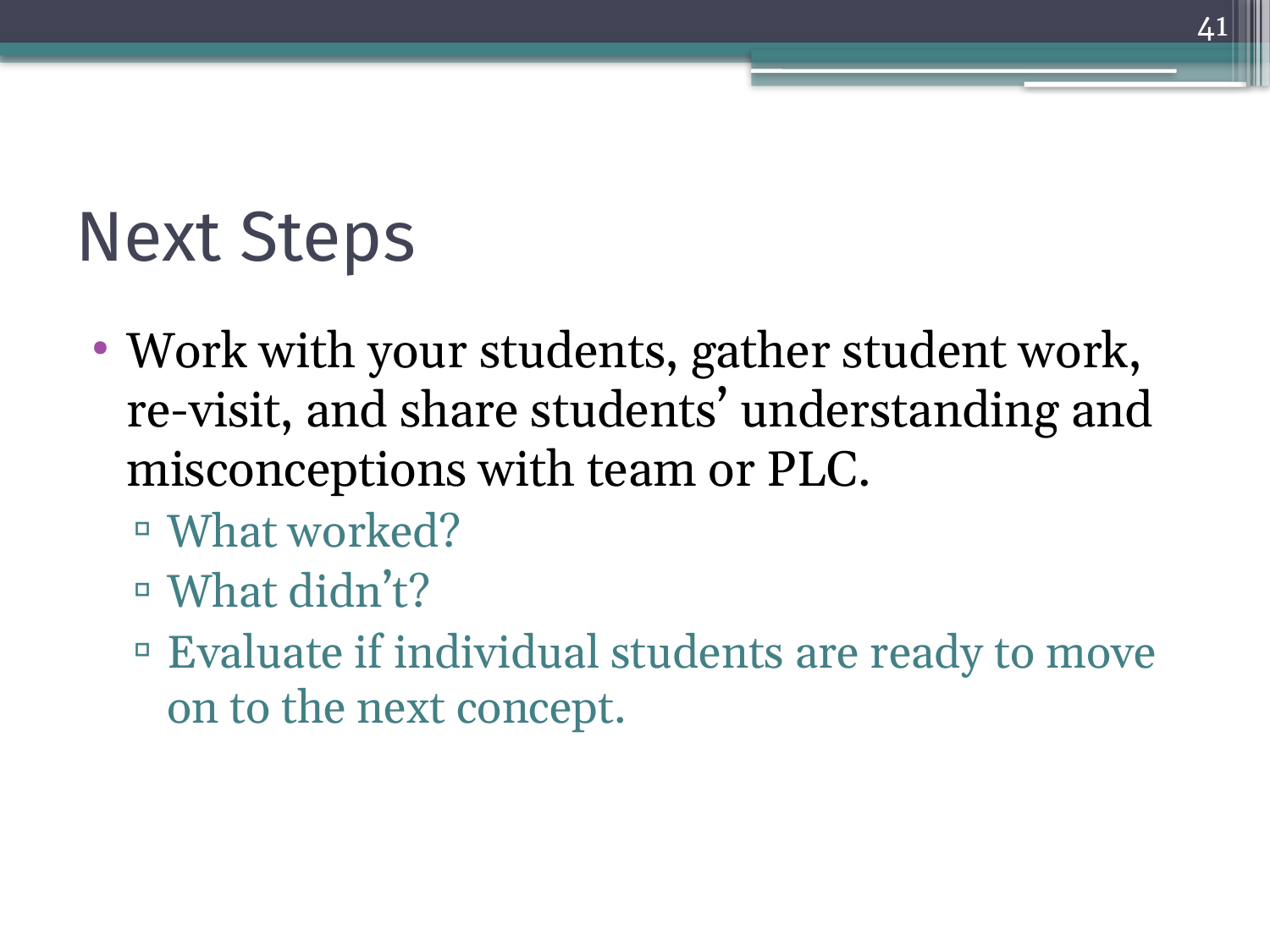

41
# Next Steps
Work with your students, gather student work, re-visit, and share students’ understanding and misconceptions with team or PLC.
What worked?
What didn’t?
Evaluate if individual students are ready to move on to the next concept.